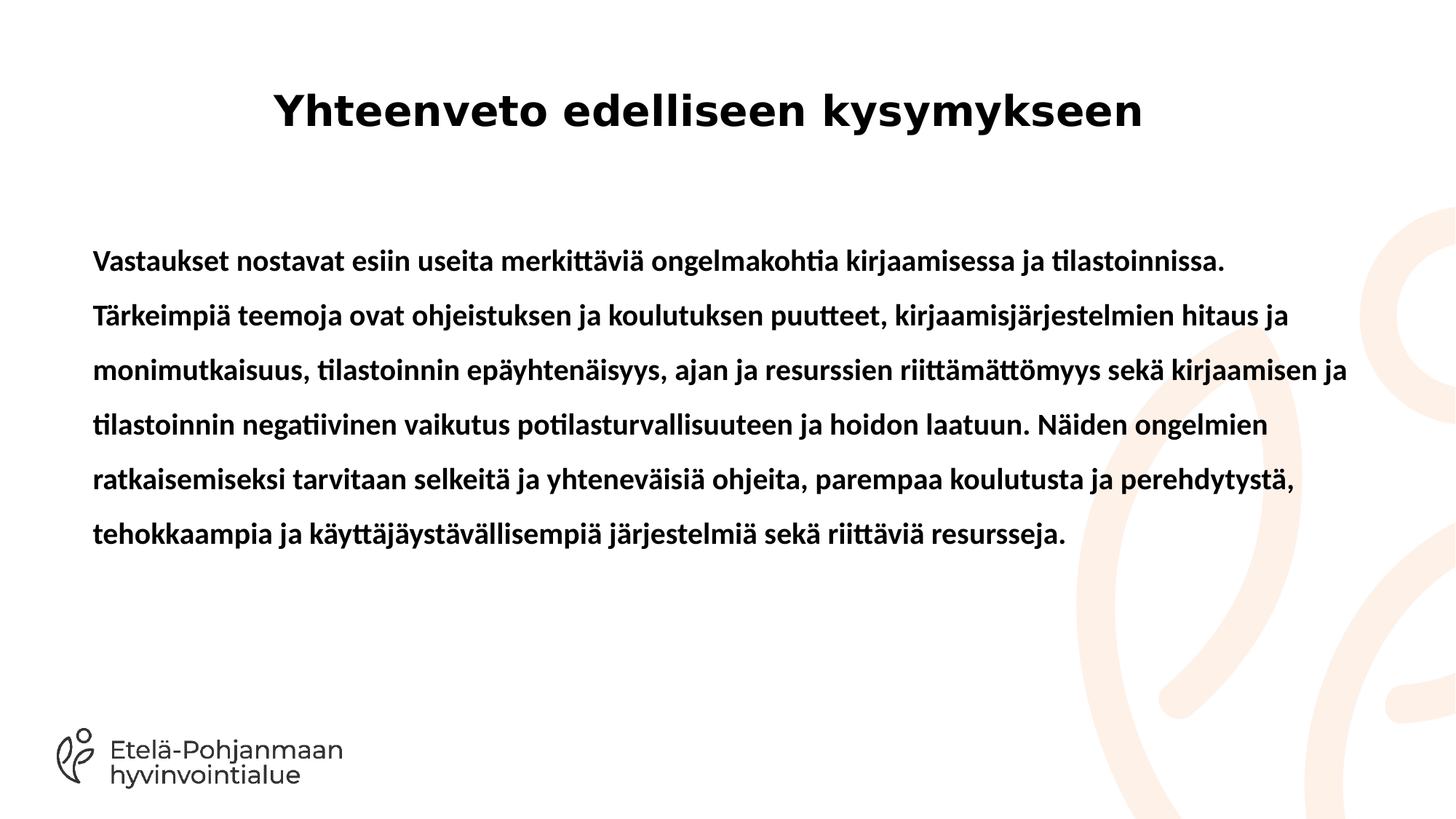

# Yhteenveto edelliseen kysymykseen

Vastaukset nostavat esiin useita merkittäviä ongelmakohtia kirjaamisessa ja tilastoinnissa. Tärkeimpiä teemoja ovat ohjeistuksen ja koulutuksen puutteet, kirjaamisjärjestelmien hitaus ja monimutkaisuus, tilastoinnin epäyhtenäisyys, ajan ja resurssien riittämättömyys sekä kirjaamisen ja tilastoinnin negatiivinen vaikutus potilasturvallisuuteen ja hoidon laatuun. Näiden ongelmien ratkaisemiseksi tarvitaan selkeitä ja yhteneväisiä ohjeita, parempaa koulutusta ja perehdytystä, tehokkaampia ja käyttäjäystävällisempiä järjestelmiä sekä riittäviä resursseja.